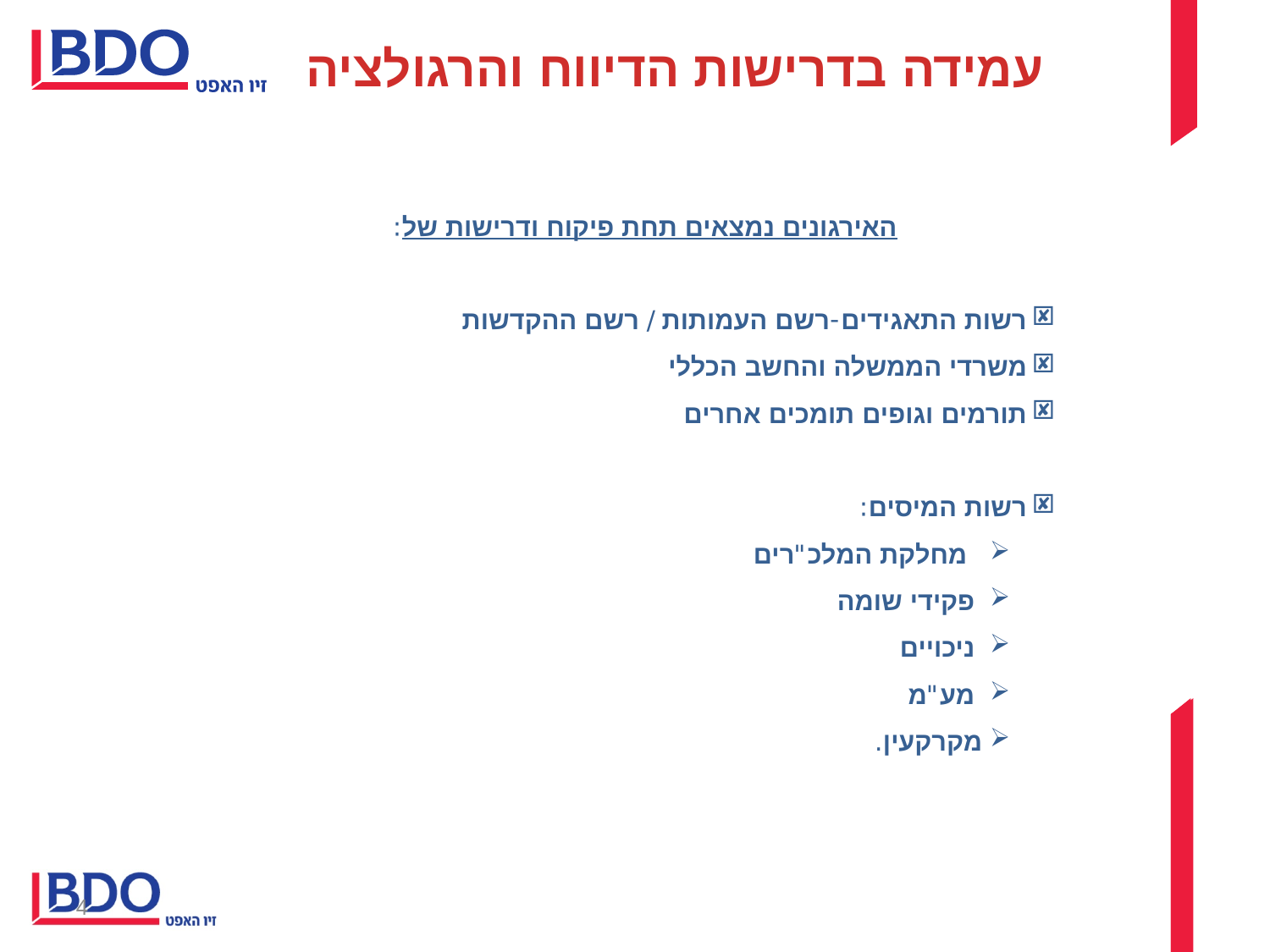

עמידה בדרישות הדיווח והרגולציה

האירגונים נמצאים תחת פיקוח ודרישות של:

רשות התאגידים-רשם העמותות/ רשם ההקדשות
משרדי הממשלה והחשב הכללי
תורמים וגופים תומכים אחרים

רשות המיסים:
  מחלקת המלכ"רים
 פקידי שומה
 ניכויים
 מע"מ
מקרקעין.